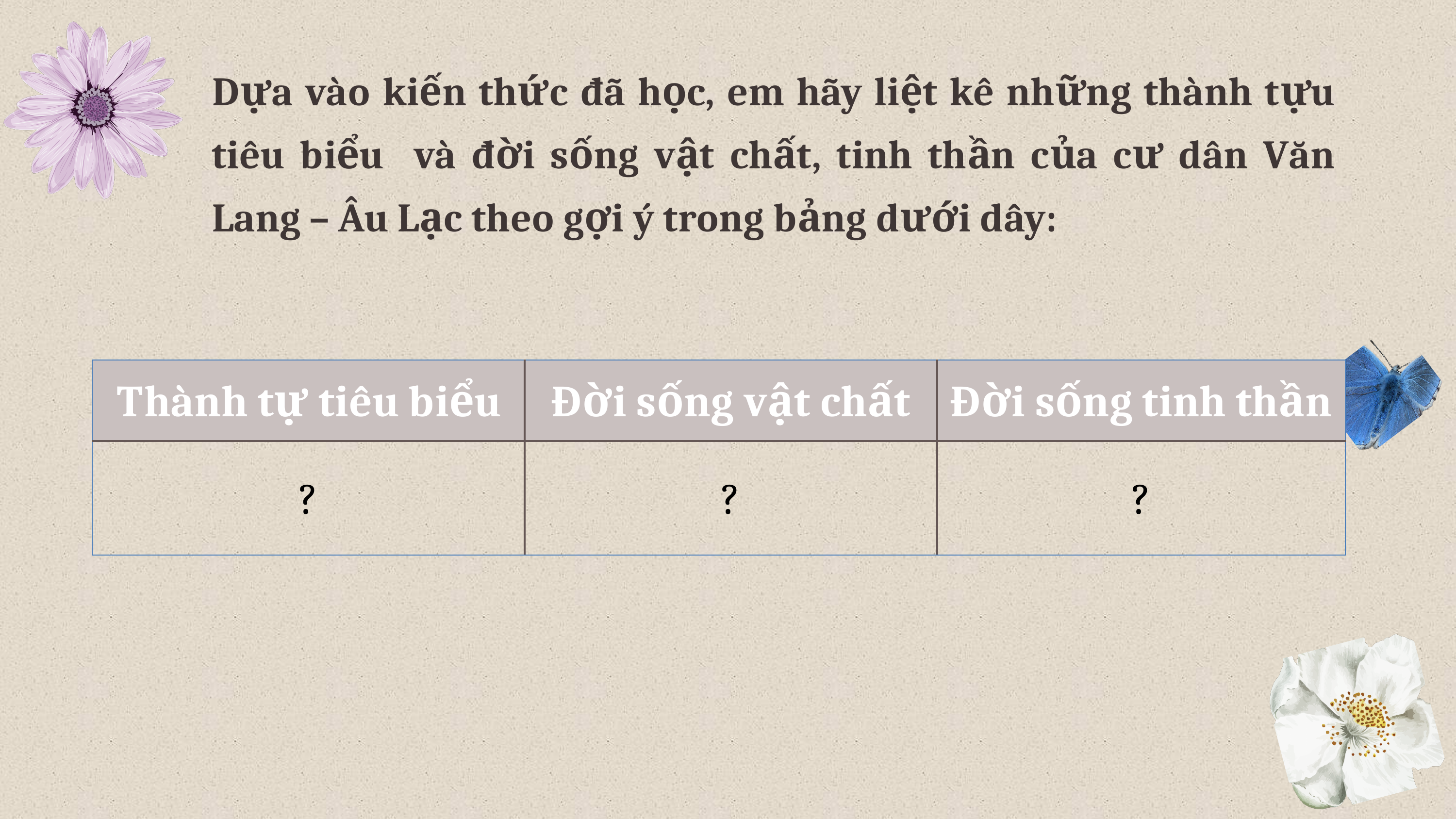

Dựa vào kiến thức đã học, em hãy liệt kê những thành tựu tiêu biểu  và đời sống vật chất, tinh thần của cư dân Văn Lang – Âu Lạc theo gợi ý trong bảng dưới dây:

| Thành tự tiêu biểu | Đời sống vật chất | Đời sống tinh thần |
| --- | --- | --- |
| ? | ? | ? |